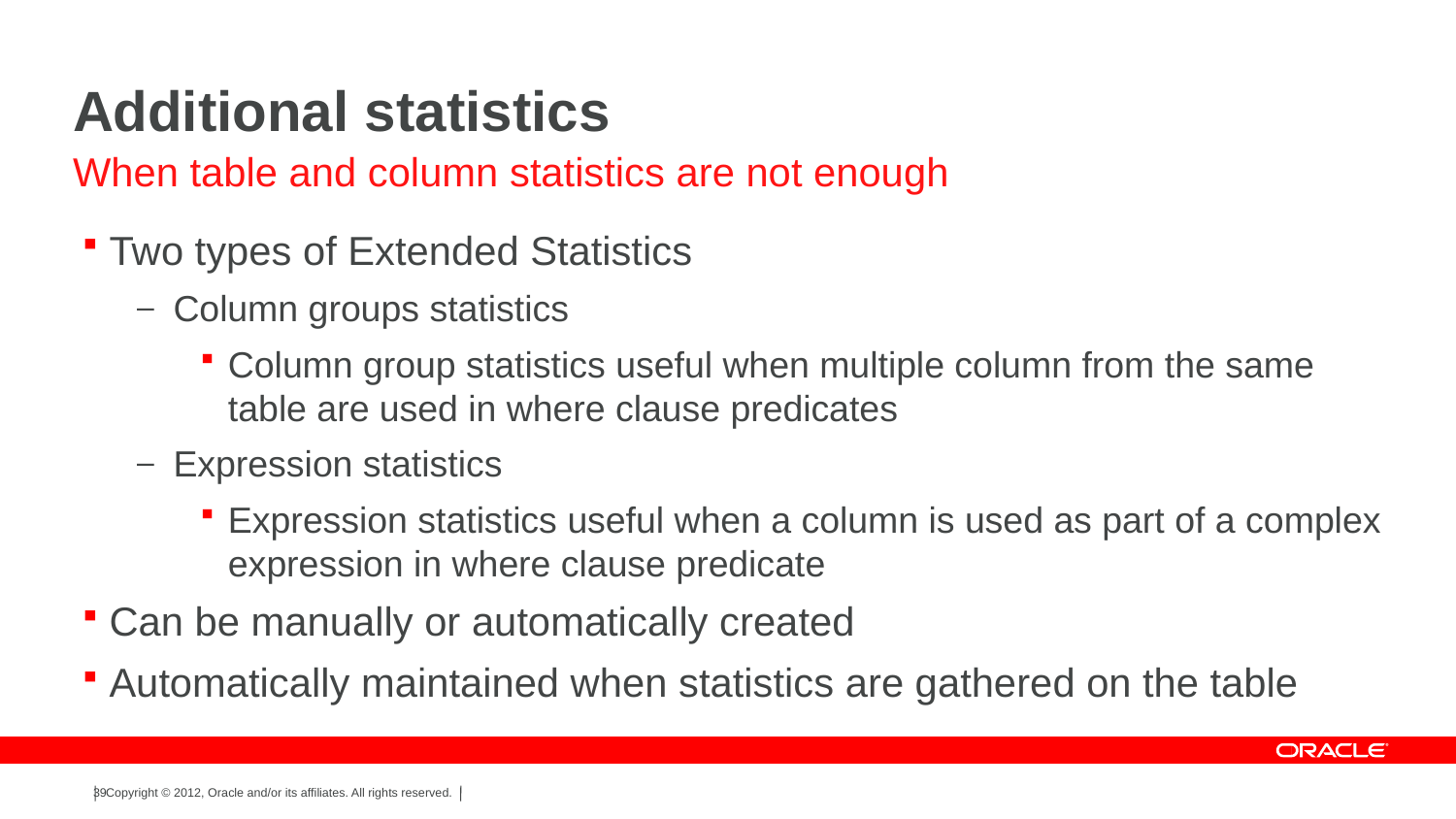

# Additional statistics
When table and column statistics are not enough

Two types of Extended Statistics
Column groups statistics
Column group statistics useful when multiple column from the same table are used in where clause predicates
Expression statistics
Expression statistics useful when a column is used as part of a complex expression in where clause predicate
Can be manually or automatically created
Automatically maintained when statistics are gathered on the table